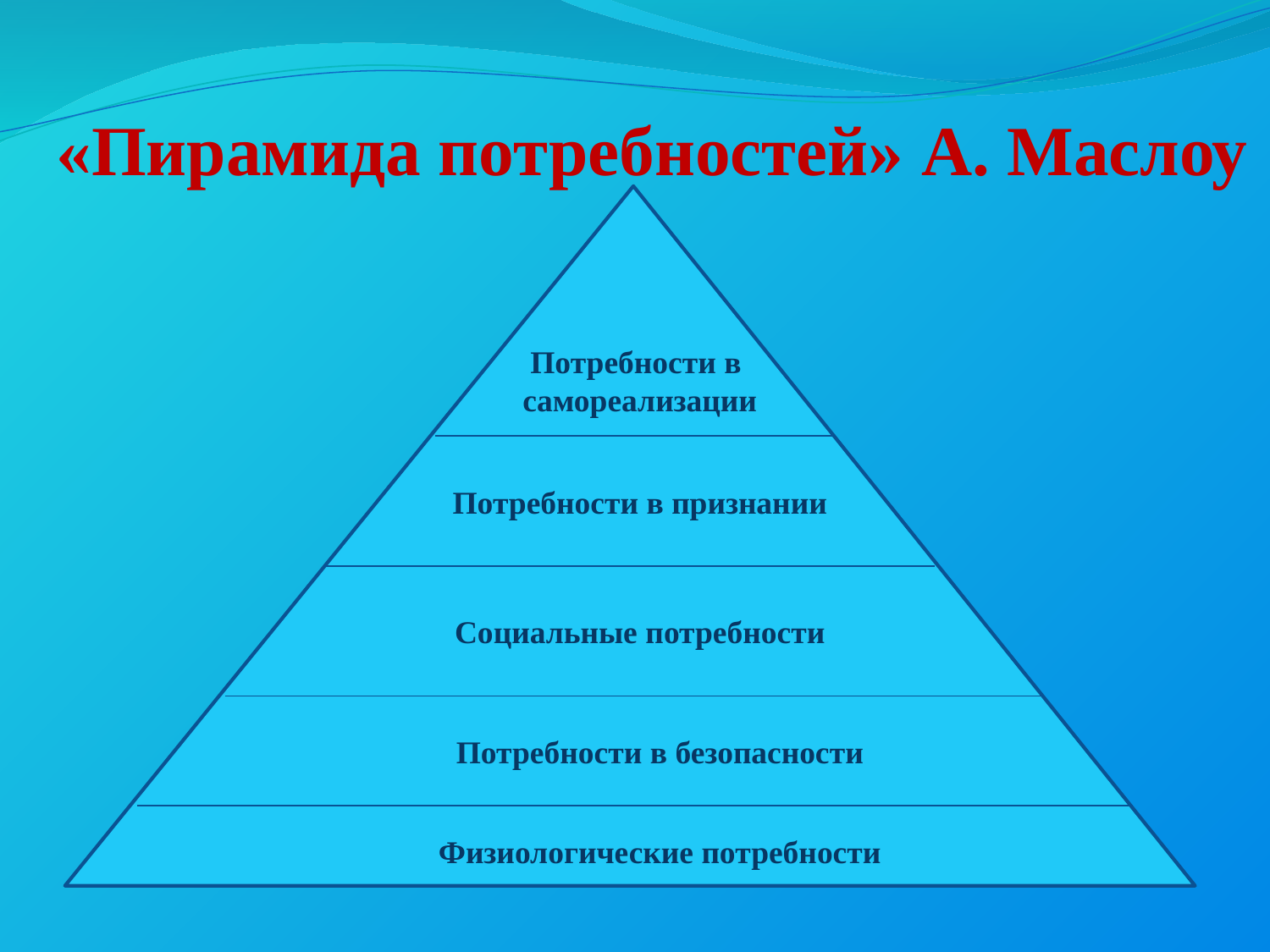

«Пирамида потребностей» А. Маслоу

Потребности в
самореализации
Потребности в признании
Социальные потребности
Потребности в безопасности
Физиологические потребности